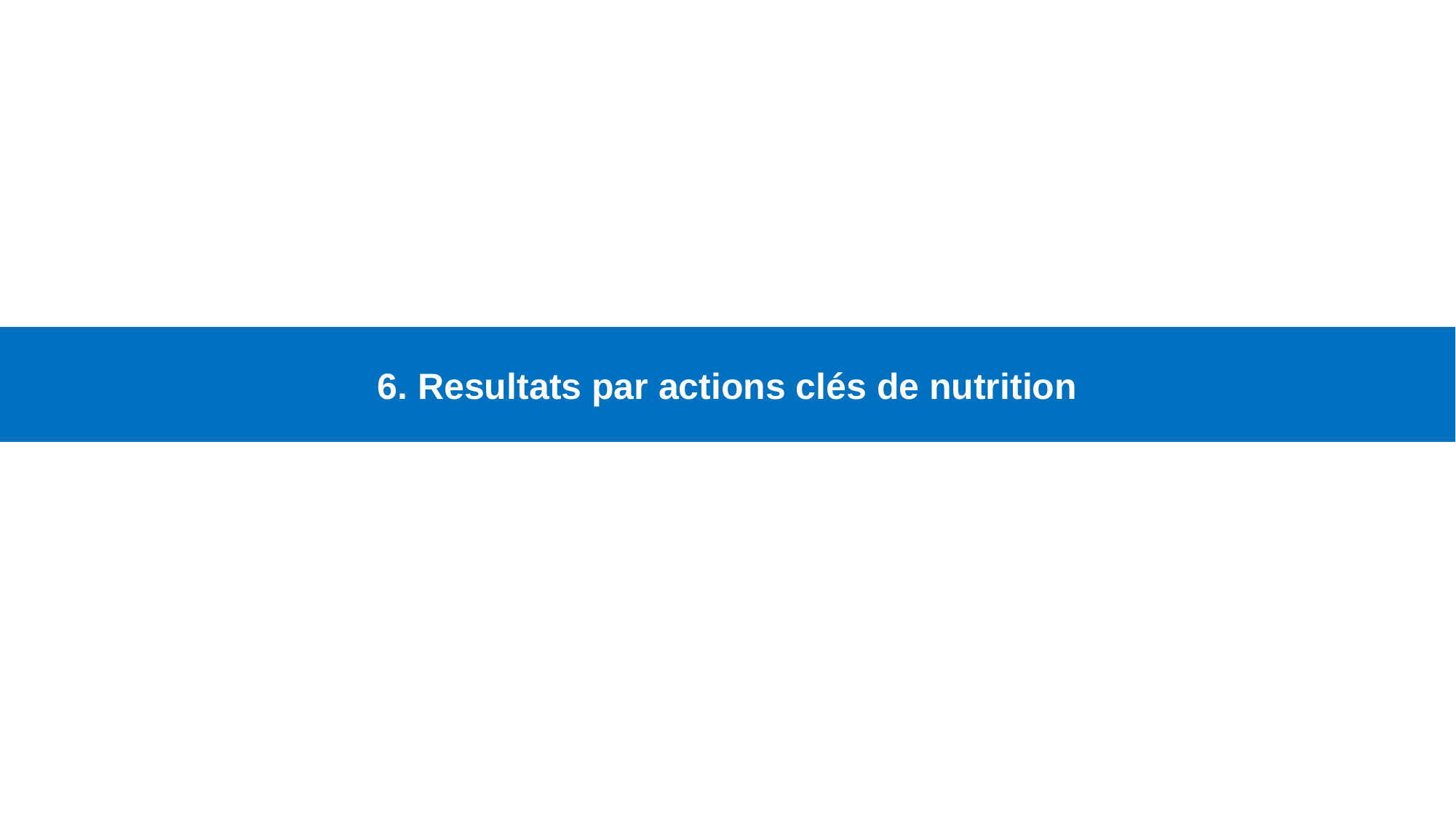

# 6. Resultats par actions clés de nutrition